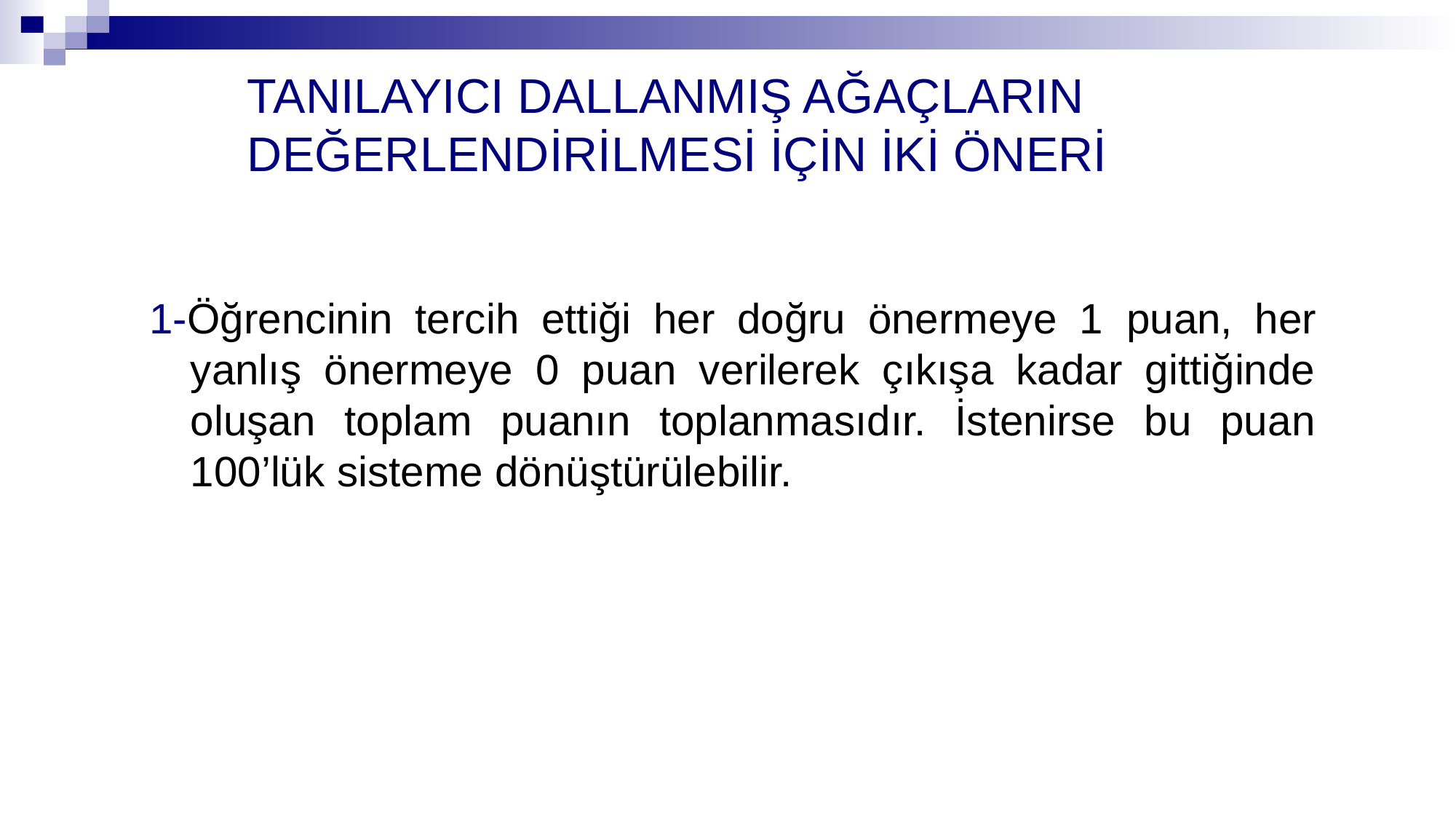

# TANILAYICI DALLANMIŞ AĞAÇLARIN DEĞERLENDİRİLMESİ İÇİN İKİ ÖNERİ

1-Öğrencinin tercih ettiği her doğru önermeye 1 puan, her yanlış önermeye 0 puan verilerek çıkışa kadar gittiğinde oluşan toplam puanın toplanmasıdır. İstenirse bu puan 100’lük sisteme dönüştürülebilir.